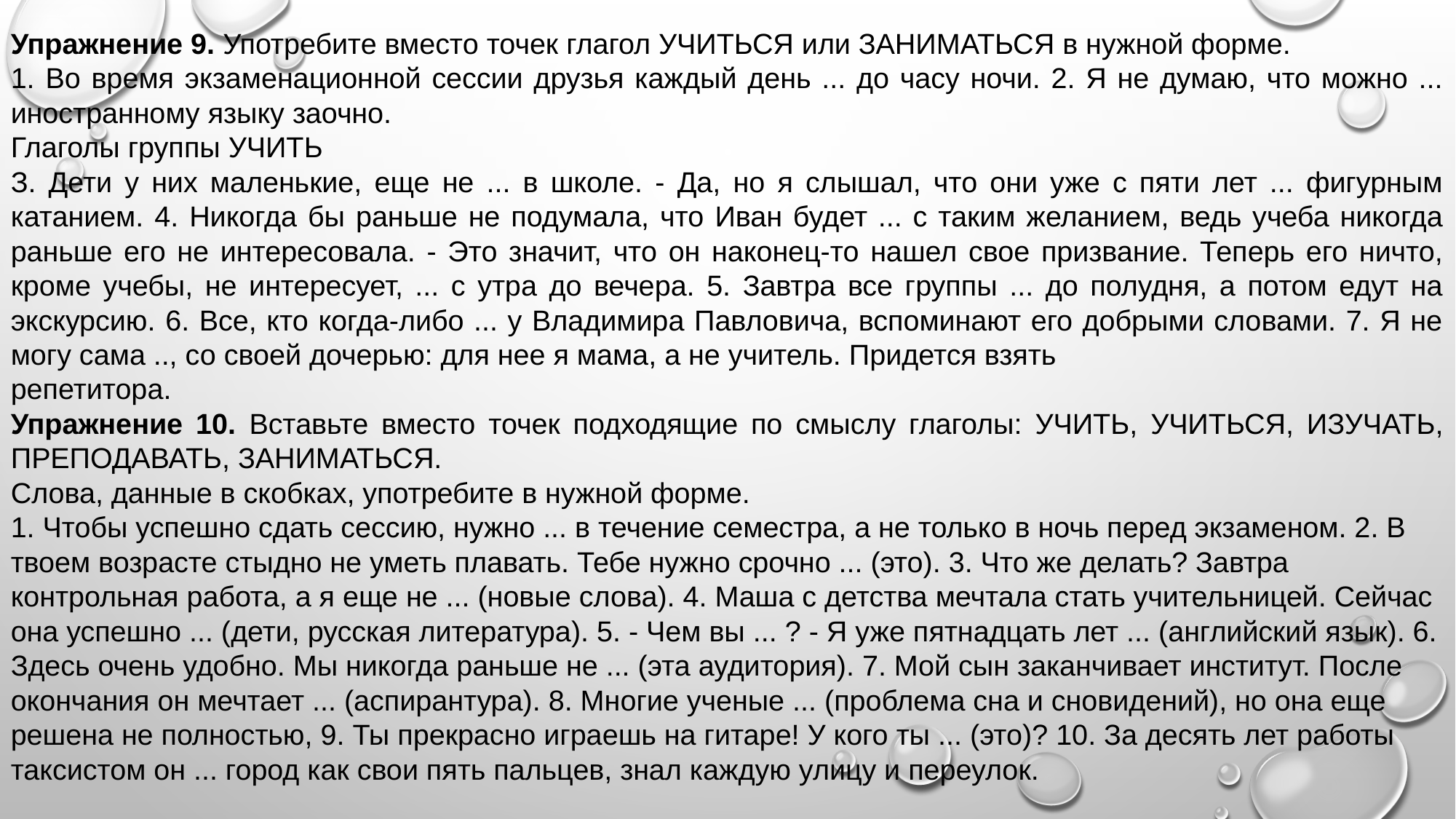

Упражнение 9. Употребите вместо точек глагол УЧИТЬСЯ или ЗАНИМАТЬСЯ в нужной форме.
1. Во время экзаменационной сессии друзья каждый день ... до часу ночи. 2. Я не думаю, что можно ... иностранному языку заочно.
Глаголы группы УЧИТЬ
З. Дети у них маленькие, еще не ... в школе. - Да, но я слышал, что они уже с пяти лет ... фигурным катанием. 4. Никогда бы раньше не подумала, что Иван будет ... с таким желанием, ведь учеба никогда раньше его не интересовала. - Это значит, что он наконец-то нашел свое призвание. Теперь его ничто, кроме учебы, не интересует, ... с утра до вечера. 5. Завтра все группы ... до полудня, а потом едут на экскурсию. 6. Все, кто когда-либо ... у Владимира Павловича, вспоминают его добрыми словами. 7. Я не могу сама .., со своей дочерью: для нее я мама, а не учитель. Придется взять
репетитора.
Упражнение 10. Вставьте вместо точек подходящие по смыслу глаголы: УЧИТЬ, УЧИТЬСЯ, ИЗУЧАТЬ, ПРЕПОДАВАТЬ, ЗАНИМАТЬСЯ.
Слова, данные в скобках, употребите в нужной форме.
1. Чтобы успешно сдать сессию, нужно ... в течение семестра, а не только в ночь перед экзаменом. 2. В твоем возрасте стыдно не уметь плавать. Тебе нужно срочно ... (это). 3. Что же делать? Завтра контрольная работа, а я еще не ... (новые слова). 4. Маша с детства мечтала стать учительницей. Сейчас она успешно ... (дети, русская литература). 5. - Чем вы ... ? - Я уже пятнадцать лет ... (английский язык). 6. Здесь очень удобно. Мы никогда раньше не ... (эта аудитория). 7. Мой сын заканчивает институт. После окончания он мечтает ... (аспирантура). 8. Многие ученые ... (проблема сна и сновидений), но она еще решена не полностью, 9. Ты прекрасно играешь на гитаре! У кого ты ... (это)? 10. За десять лет работы таксистом он ... город как свои пять пальцев, знал каждую улицу и переулок.